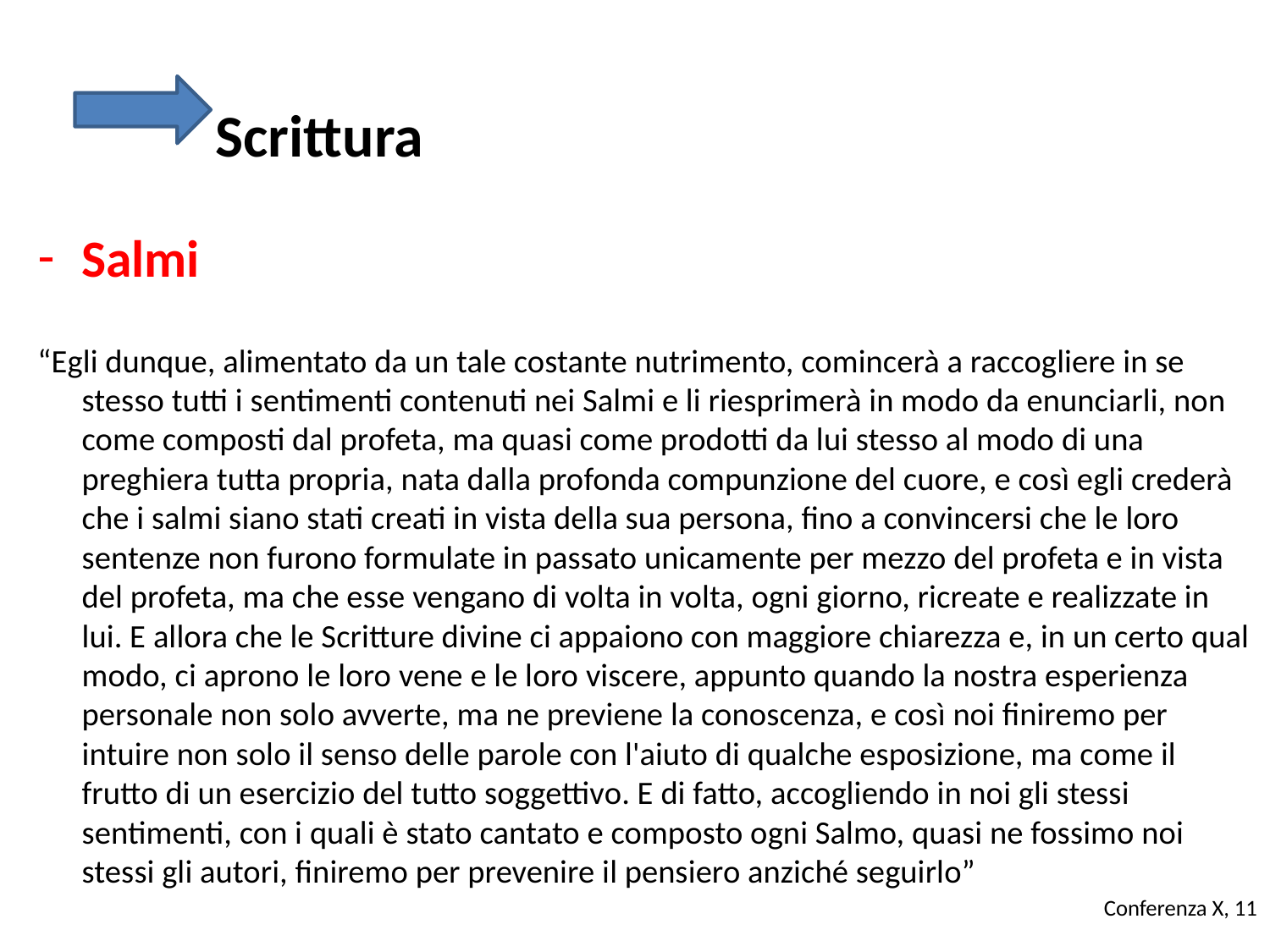

Scrittura

Salmi

“Egli dunque, alimentato da un tale costante nutrimento, comincerà a raccogliere in se stesso tutti i sentimenti contenuti nei Salmi e li riesprimerà in modo da enunciarli, non come composti dal profeta, ma quasi come prodotti da lui stesso al modo di una preghiera tutta propria, nata dalla profonda compunzione del cuore, e così egli crederà che i salmi siano stati creati in vista della sua persona, fino a convincersi che le loro sentenze non furono formulate in passato unicamente per mezzo del profeta e in vista del profeta, ma che esse vengano di volta in volta, ogni giorno, ricreate e realizzate in lui. E allora che le Scritture divine ci appaiono con maggiore chiarezza e, in un certo qual modo, ci aprono le loro vene e le loro viscere, appunto quando la nostra esperienza personale non solo avverte, ma ne previene la conoscenza, e così noi finiremo per intuire non solo il senso delle parole con l'aiuto di qualche esposizione, ma come il frutto di un esercizio del tutto soggettivo. E di fatto, accogliendo in noi gli stessi sentimenti, con i quali è stato cantato e composto ogni Salmo, quasi ne fossimo noi stessi gli autori, finiremo per prevenire il pensiero anziché seguirlo”
Conferenza X, 11